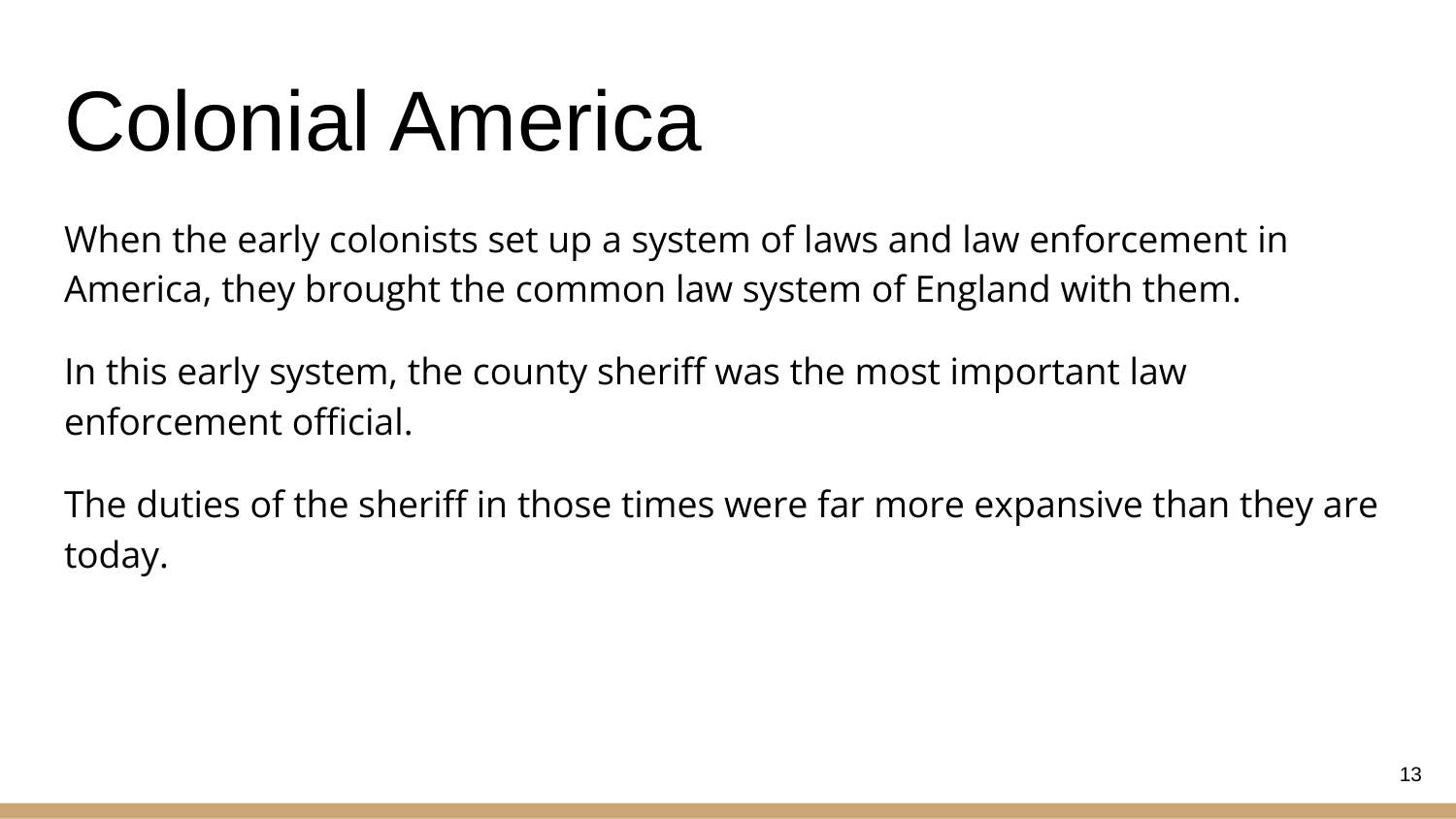

# Colonial America
When the early colonists set up a system of laws and law enforcement in America, they brought the common law system of England with them.
In this early system, the county sheriff was the most important law enforcement official.
The duties of the sheriff in those times were far more expansive than they are today.
13